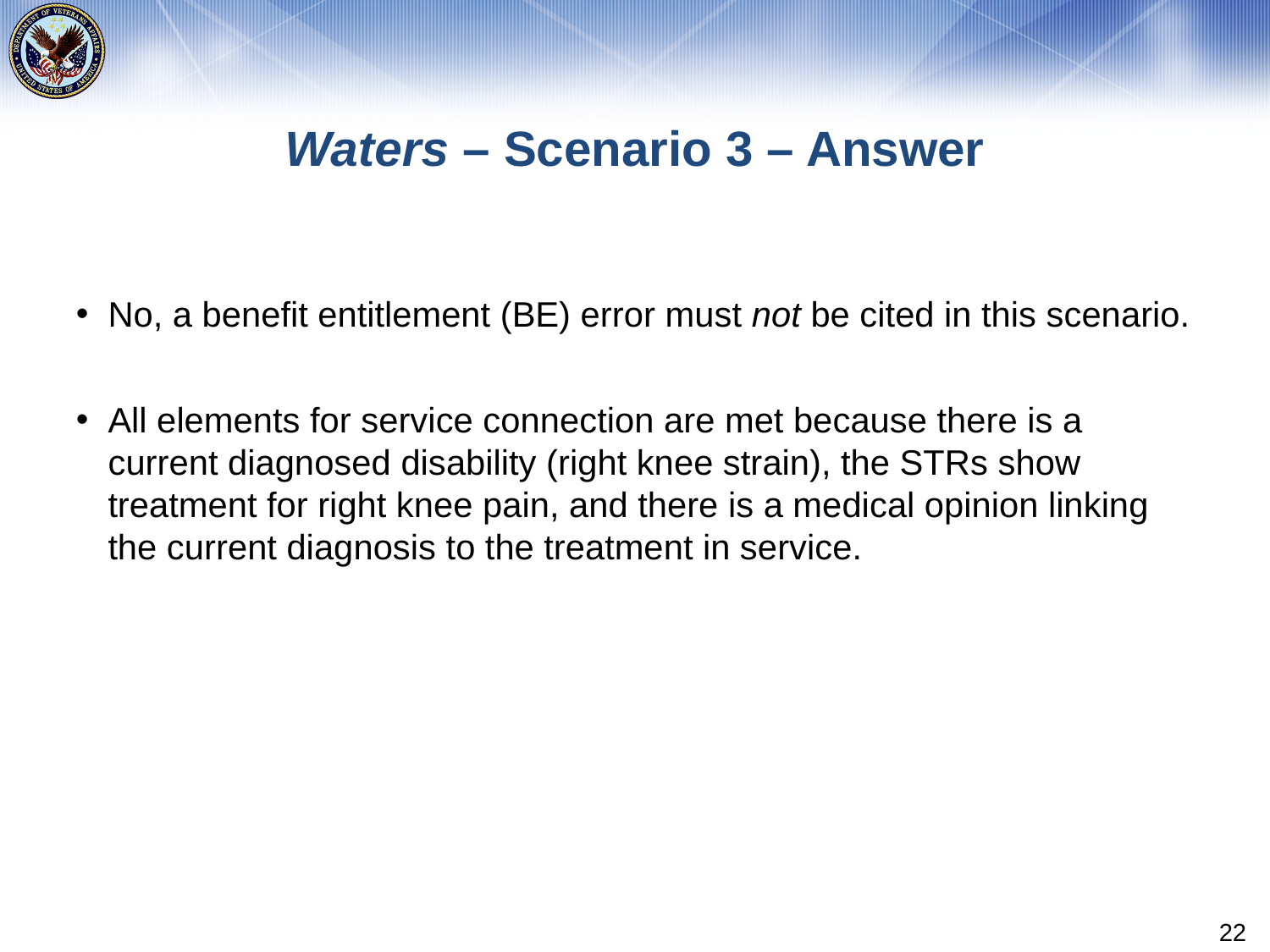

# Waters – Scenario 3 – Answer
No, a benefit entitlement (BE) error must not be cited in this scenario.

All elements for service connection are met because there is a current diagnosed disability (right knee strain), the STRs show treatment for right knee pain, and there is a medical opinion linking the current diagnosis to the treatment in service.
22